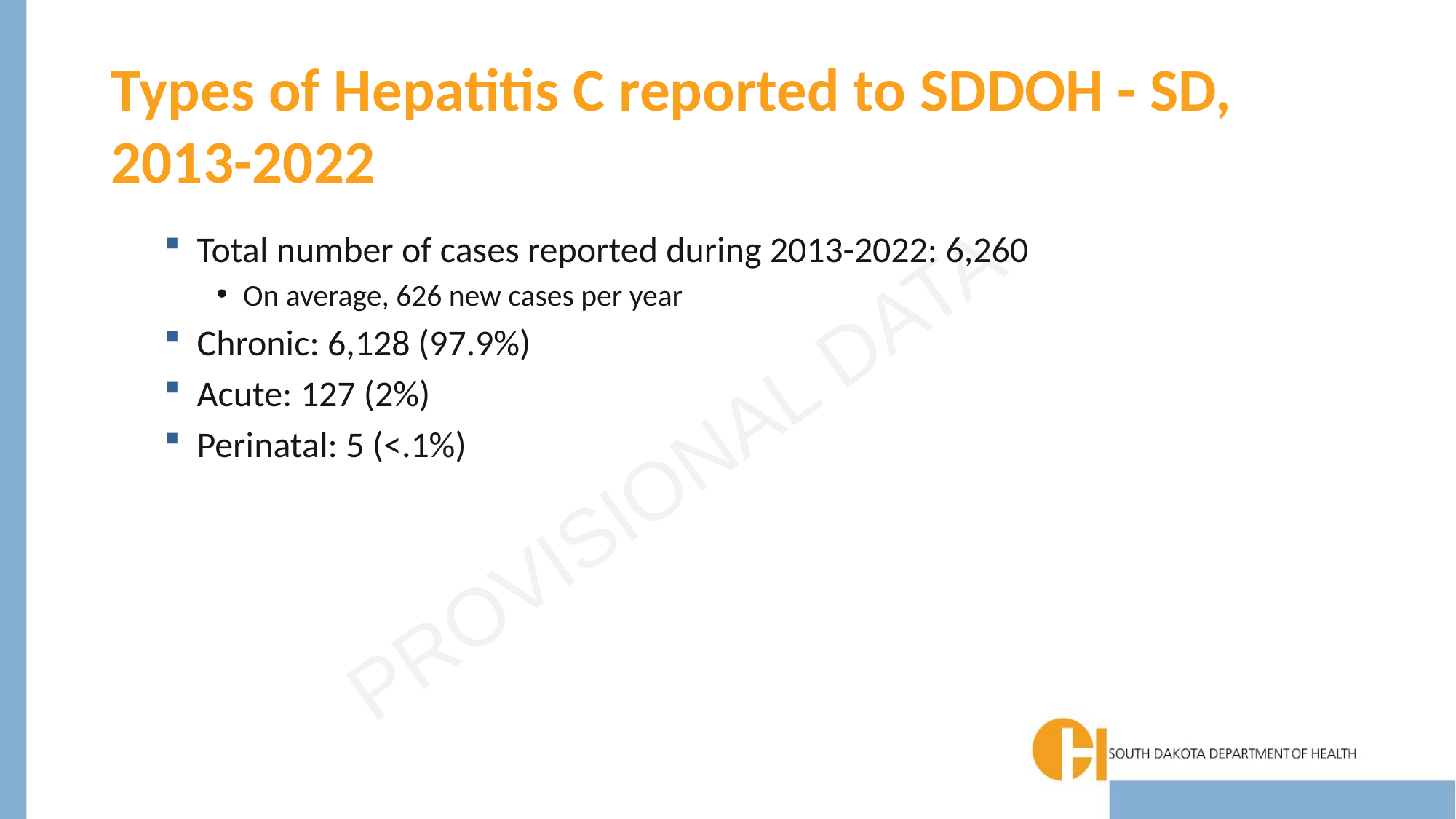

# Types of Hepatitis C reported to SDDOH - SD, 2013-2022
Total number of cases reported during 2013-2022: 6,260
On average, 626 new cases per year
Chronic: 6,128 (97.9%)
Acute: 127 (2%)
Perinatal: 5 (<.1%)